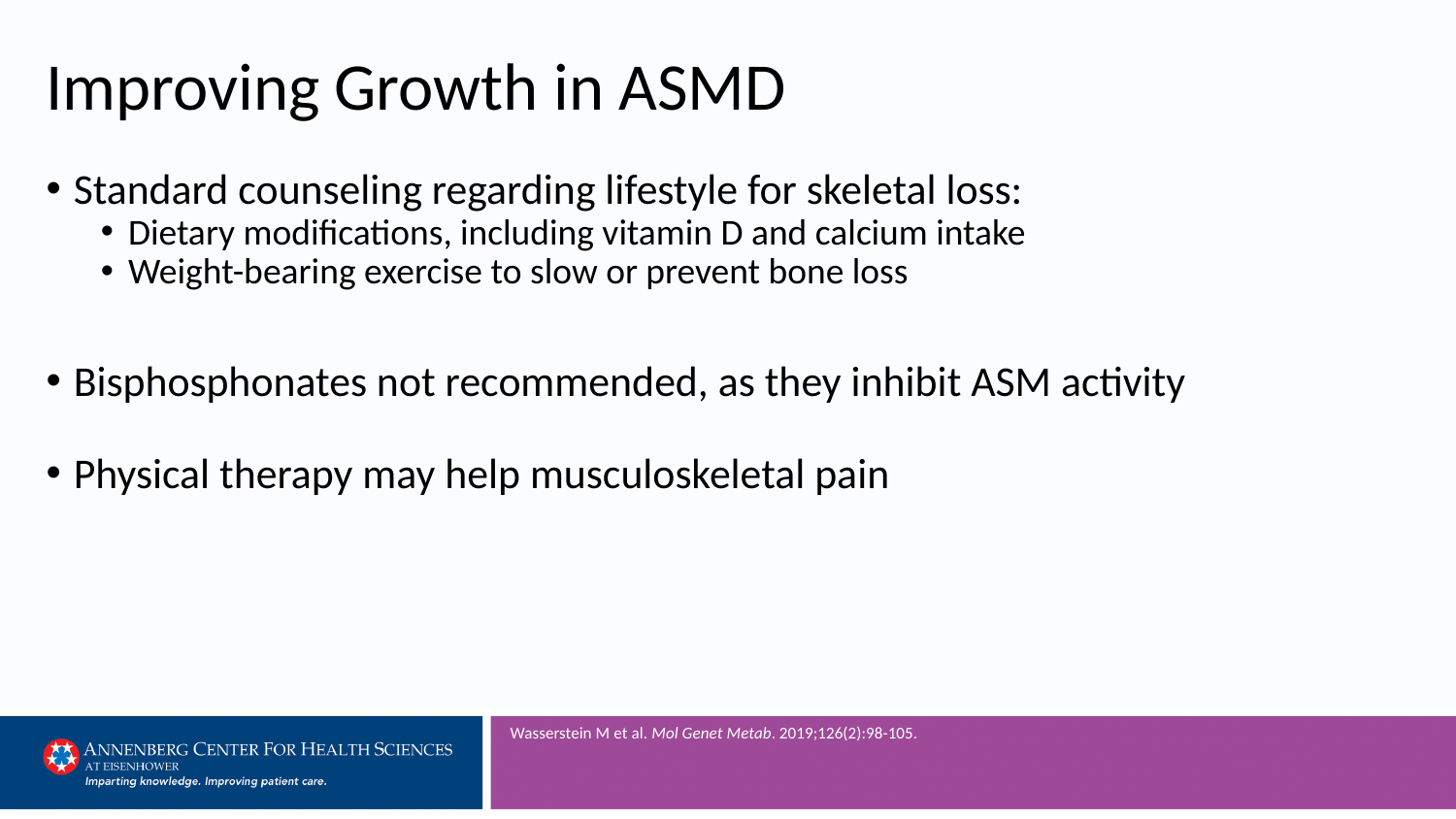

# Improving Growth in ASMD
Standard counseling regarding lifestyle for skeletal loss:
Dietary modifications, including vitamin D and calcium intake
Weight-bearing exercise to slow or prevent bone loss

Bisphosphonates not recommended, as they inhibit ASM activity

Physical therapy may help musculoskeletal pain
Wasserstein M et al. Mol Genet Metab. 2019;126(2):98-105.